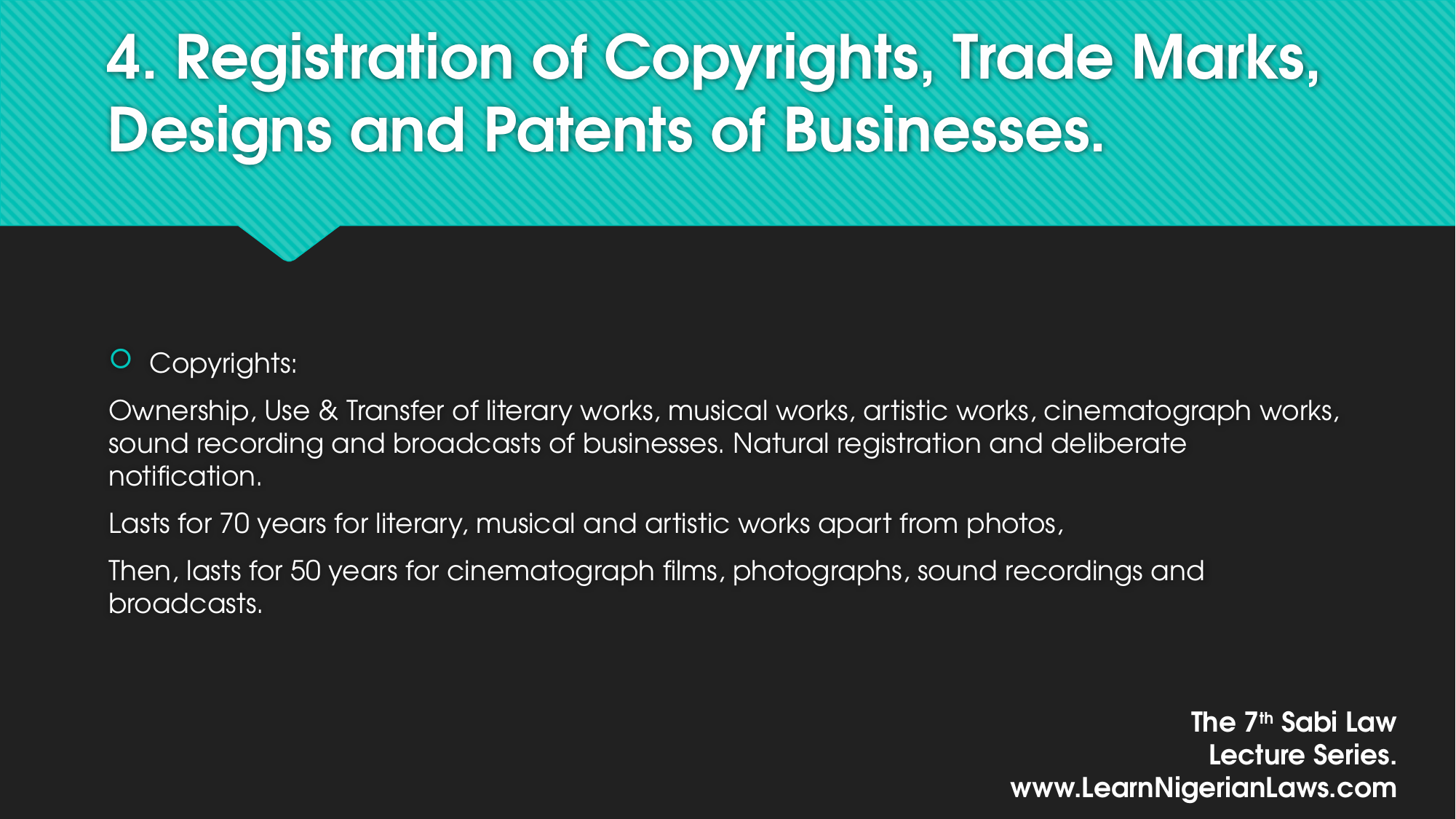

# 4. Registration of Copyrights, Trade Marks, Designs and Patents of Businesses.
Copyrights:
Ownership, Use & Transfer of literary works, musical works, artistic works, cinematograph works, sound recording and broadcasts of businesses. Natural registration and deliberate notification.
Lasts for 70 years for literary, musical and artistic works apart from photos,
Then, lasts for 50 years for cinematograph films, photographs, sound recordings and broadcasts.
The 7th Sabi Law
Lecture Series.
www.LearnNigerianLaws.com